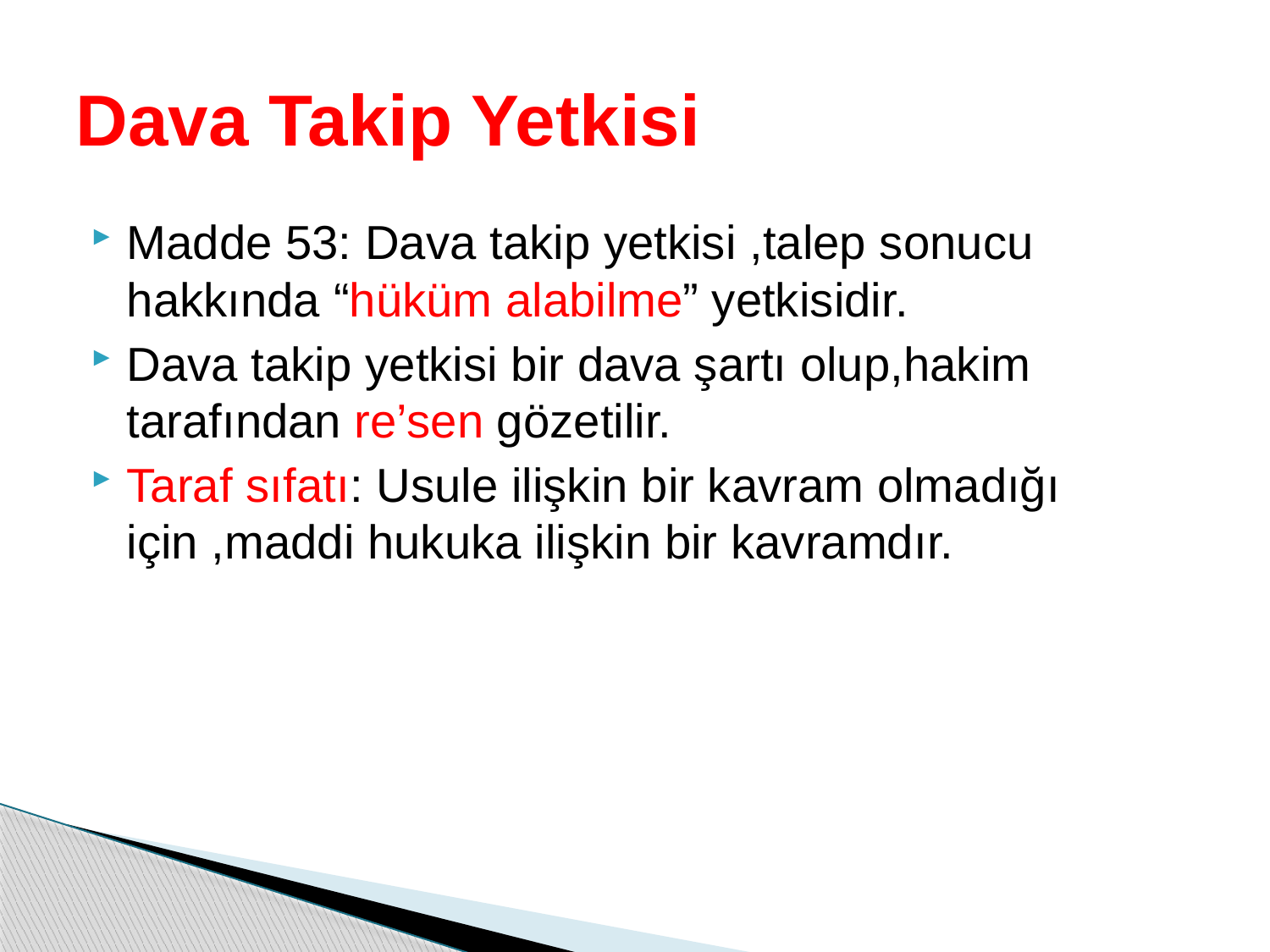

# Dava Takip Yetkisi
Madde 53: Dava takip yetkisi ,talep sonucu hakkında “hüküm alabilme” yetkisidir.
Dava takip yetkisi bir dava şartı olup,hakim tarafından re’sen gözetilir.
Taraf sıfatı: Usule ilişkin bir kavram olmadığı için ,maddi hukuka ilişkin bir kavramdır.